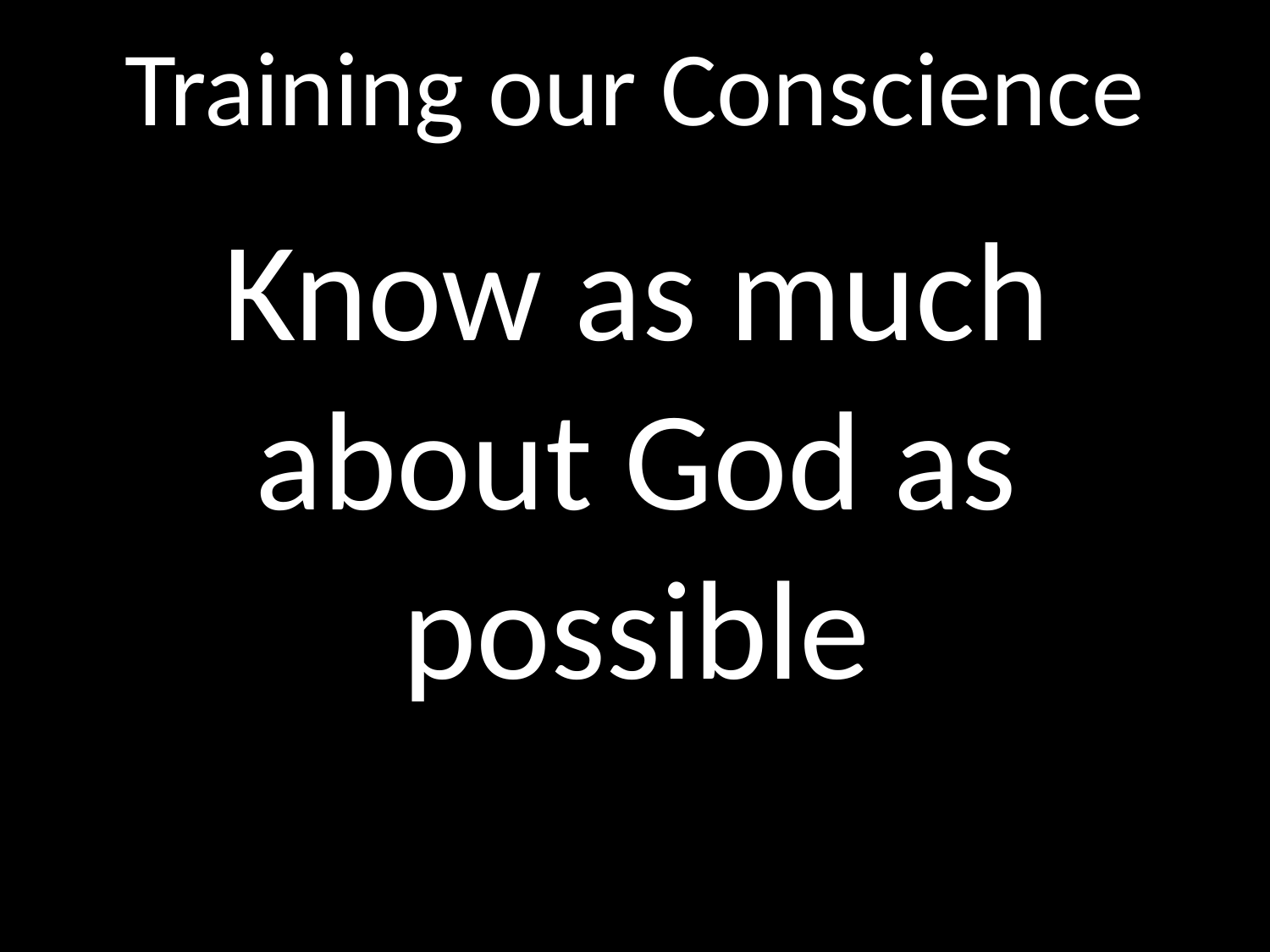

# Training our Conscience
GOD
Know as much about God as possible
GOD